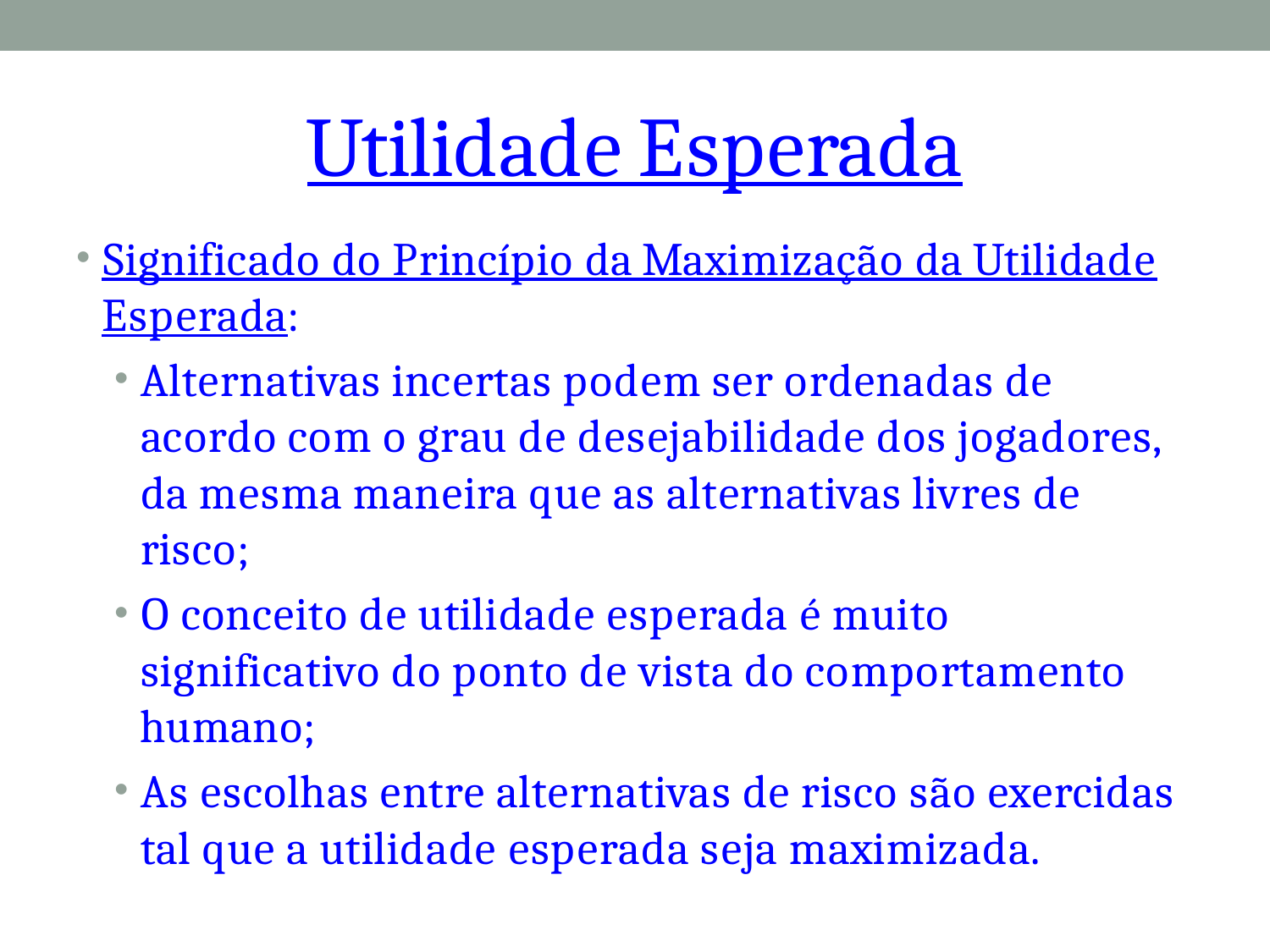

# Utilidade Esperada
Significado do Princípio da Maximização da Utilidade Esperada:
Alternativas incertas podem ser ordenadas de acordo com o grau de desejabilidade dos jogadores, da mesma maneira que as alternativas livres de risco;
O conceito de utilidade esperada é muito significativo do ponto de vista do comportamento humano;
As escolhas entre alternativas de risco são exercidas tal que a utilidade esperada seja maximizada.